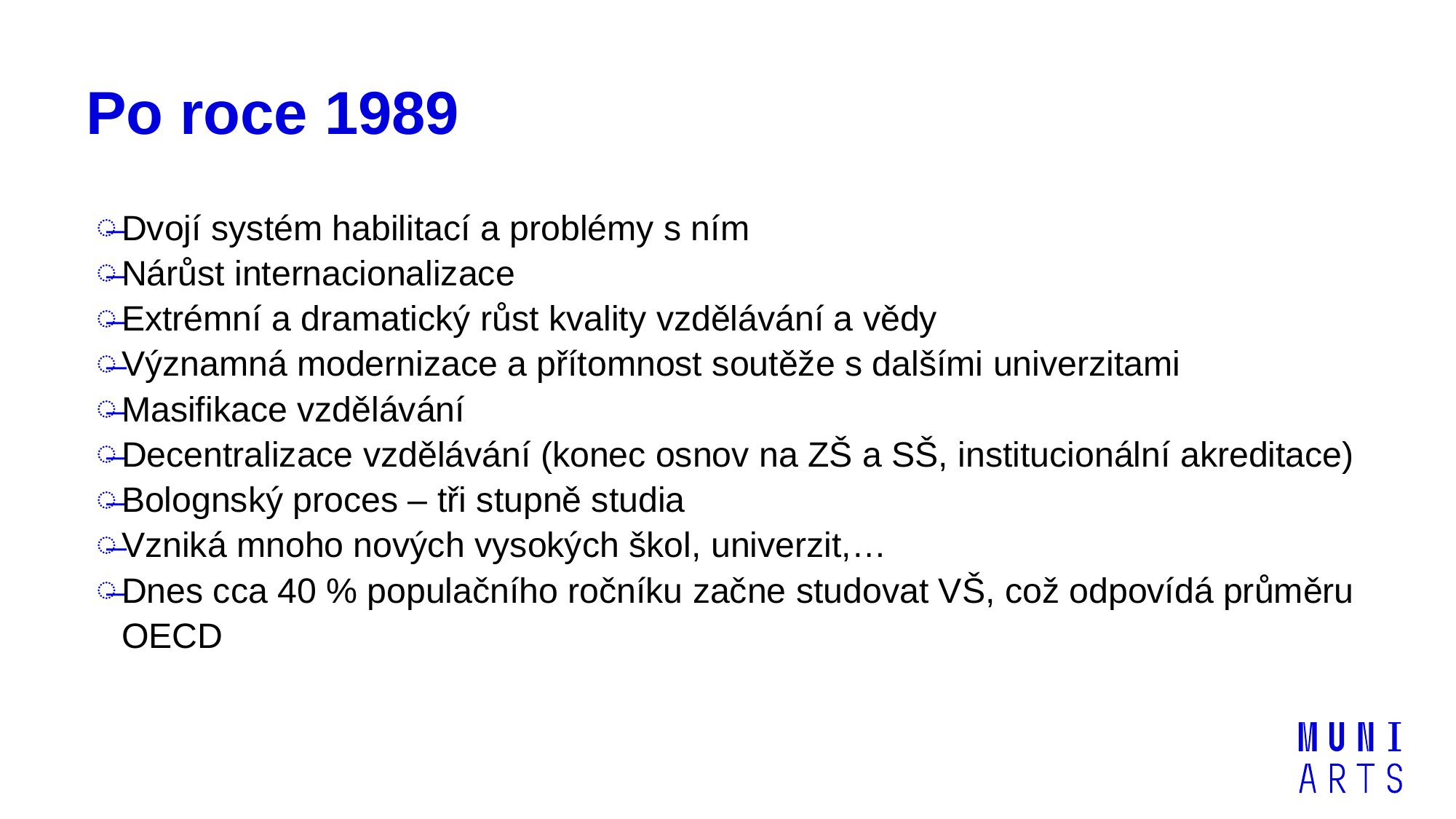

# Po roce 1989
Dvojí systém habilitací a problémy s ním
Nárůst internacionalizace
Extrémní a dramatický růst kvality vzdělávání a vědy
Významná modernizace a přítomnost soutěže s dalšími univerzitami
Masifikace vzdělávání
Decentralizace vzdělávání (konec osnov na ZŠ a SŠ, institucionální akreditace)
Bolognský proces – tři stupně studia
Vzniká mnoho nových vysokých škol, univerzit,…
Dnes cca 40 % populačního ročníku začne studovat VŠ, což odpovídá průměru OECD